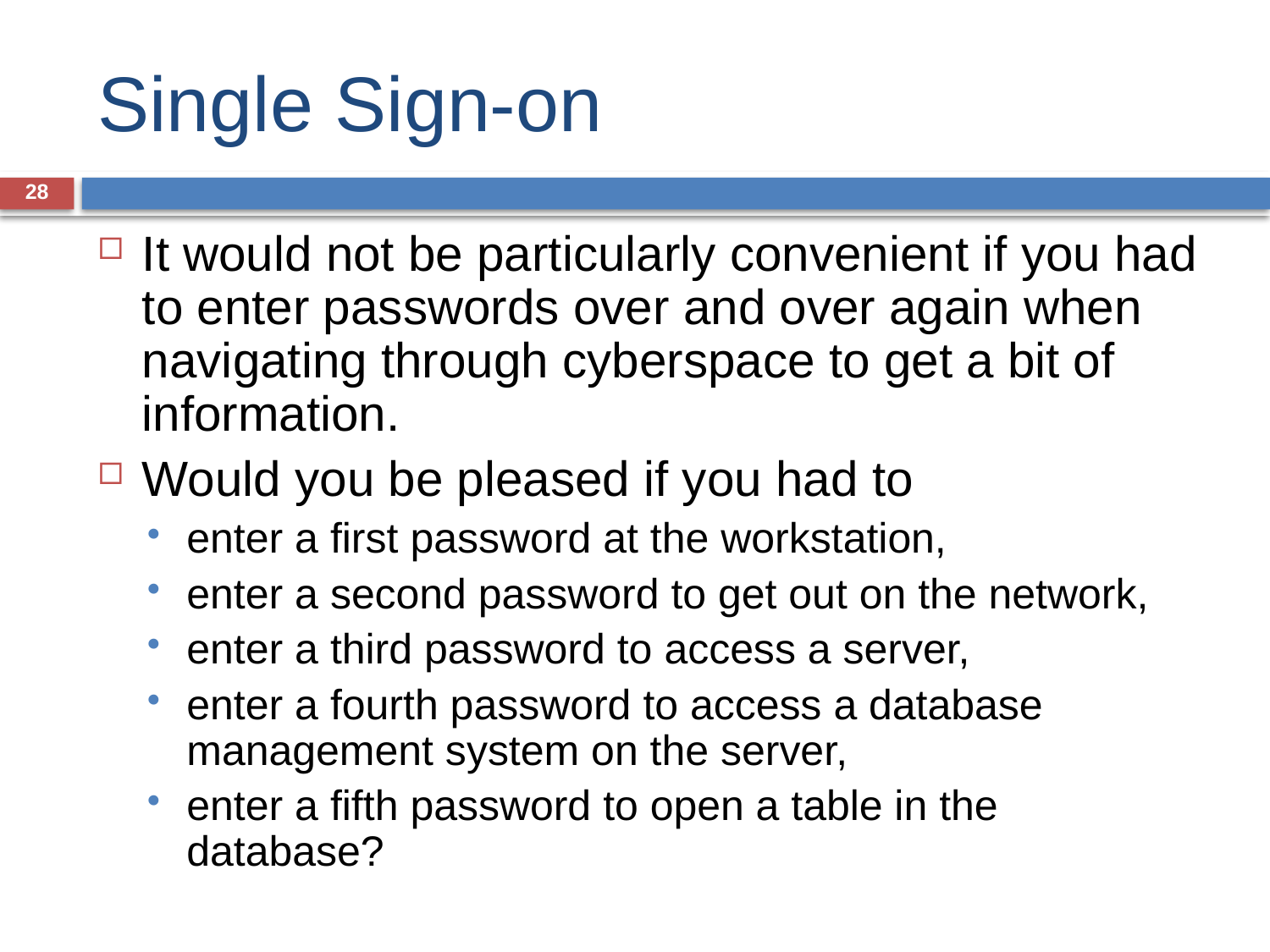

# Single Sign-on
28
It would not be particularly convenient if you had to enter passwords over and over again when navigating through cyberspace to get a bit of information.
Would you be pleased if you had to
enter a first password at the workstation,
enter a second password to get out on the network,
enter a third password to access a server,
enter a fourth password to access a database management system on the server,
enter a fifth password to open a table in the database?